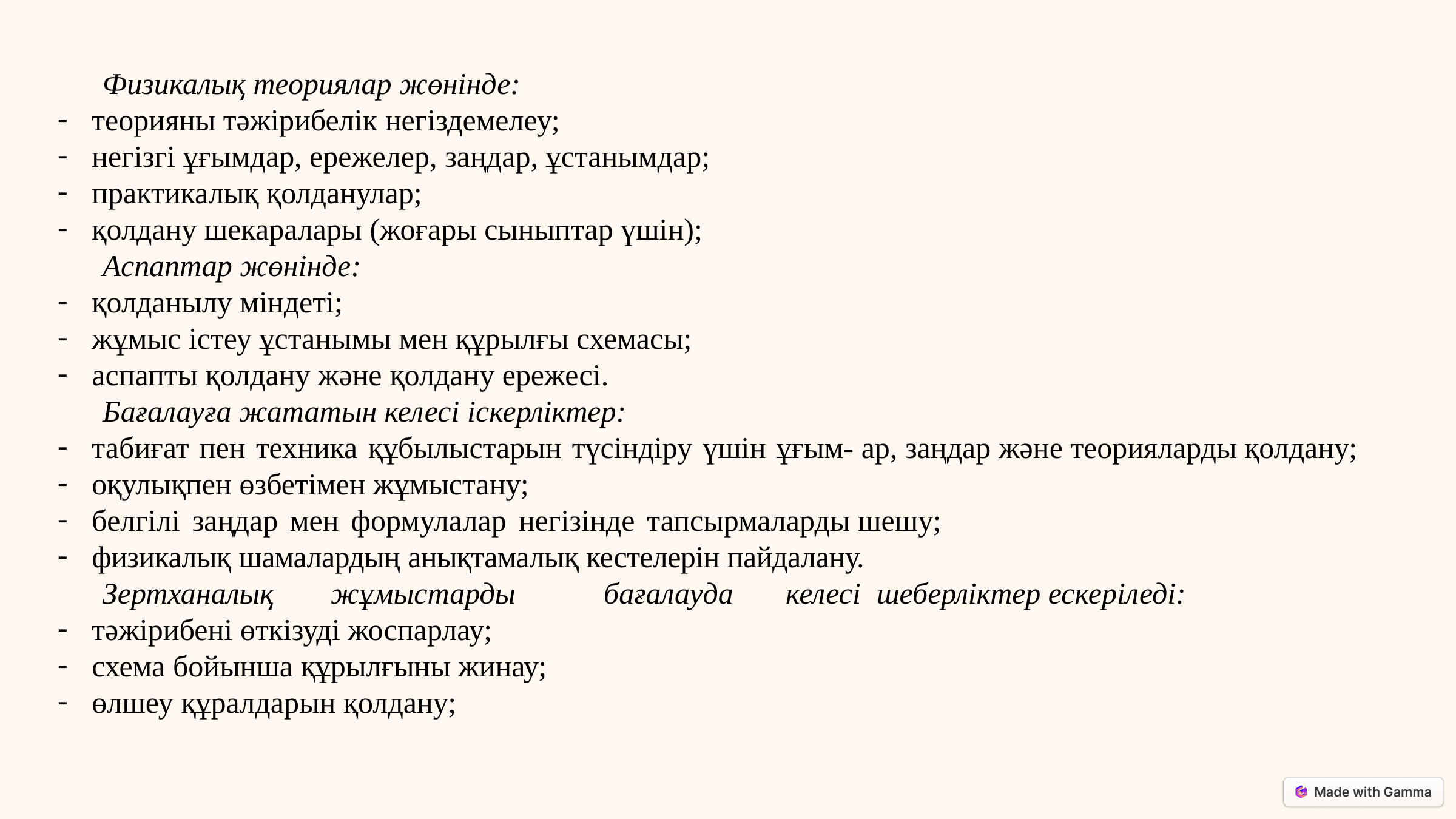

Физикалық теориялар жөнінде:
теорияны тәжірибелік негіздемелеу;
негізгі ұғымдар, ережелер, заңдар, ұстанымдар;
практикалық қолданулар;
қолдану шекаралары (жоғары сыныптар үшін);
Аспаптар жөнінде:
қолданылу міндеті;
жұмыс істеу ұстанымы мен құрылғы схемасы;
аспапты қолдану және қолдану ережесі.
Бағалауға жататын келесі іскерліктер:
табиғат пен техника құбылыстарын түсіндіру үшін ұғым- ар, заңдар және теорияларды қолдану;
оқулықпен өзбетімен жұмыстану;
белгілі заңдар мен формулалар негізінде тапсырмаларды шешу;
физикалық шамалардың анықтамалық кестелерін пайдалану.
Зертханалық	жұмыстарды	бағалауда	келесі	шеберліктер ескеріледі:
тәжірибені өткізуді жоспарлау;
схема бойынша құрылғыны жинау;
өлшеу құралдарын қолдану;